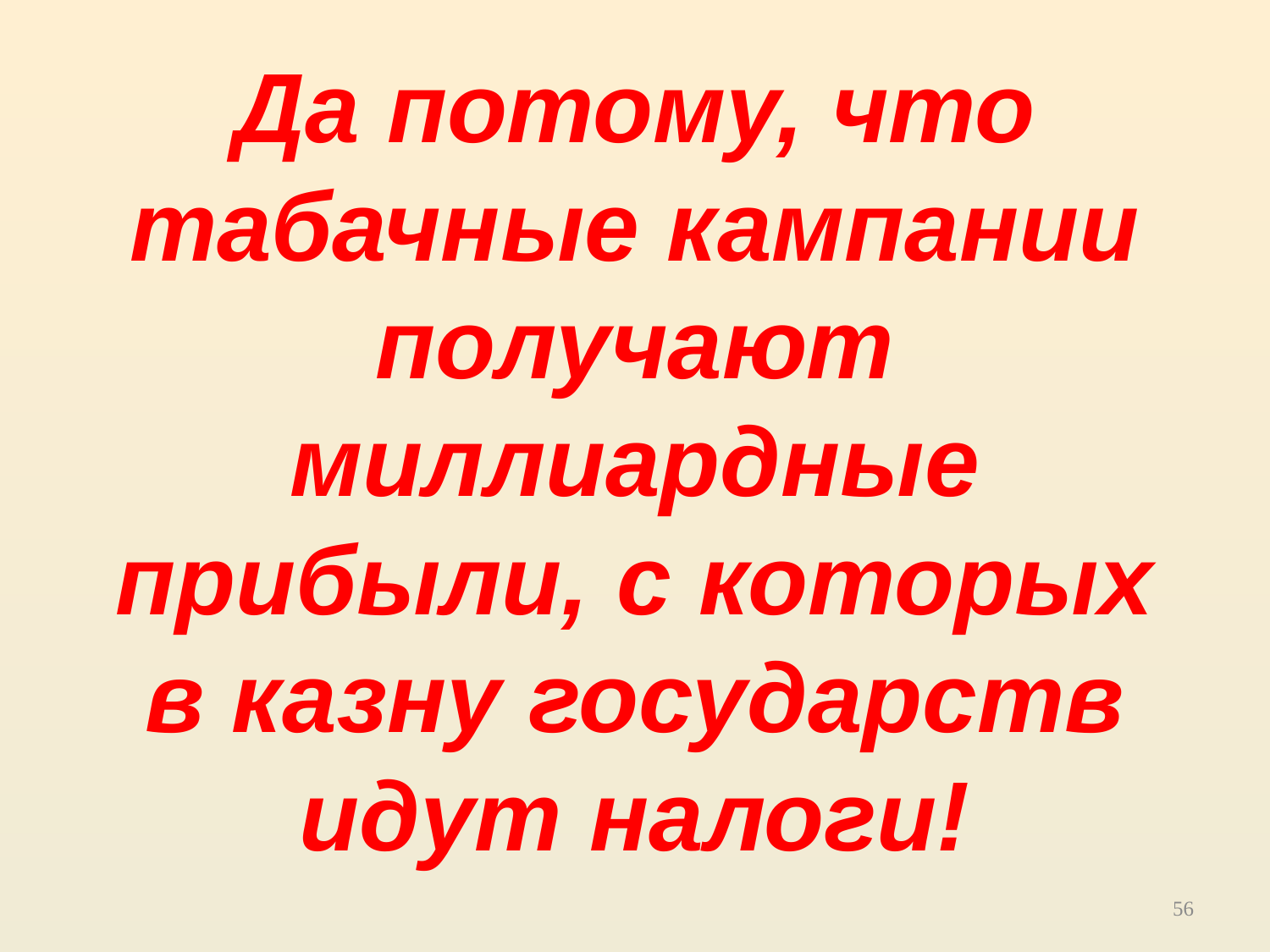

Да потому, что табачные кампании получают миллиардные прибыли, с которых в казну государств идут налоги!

56